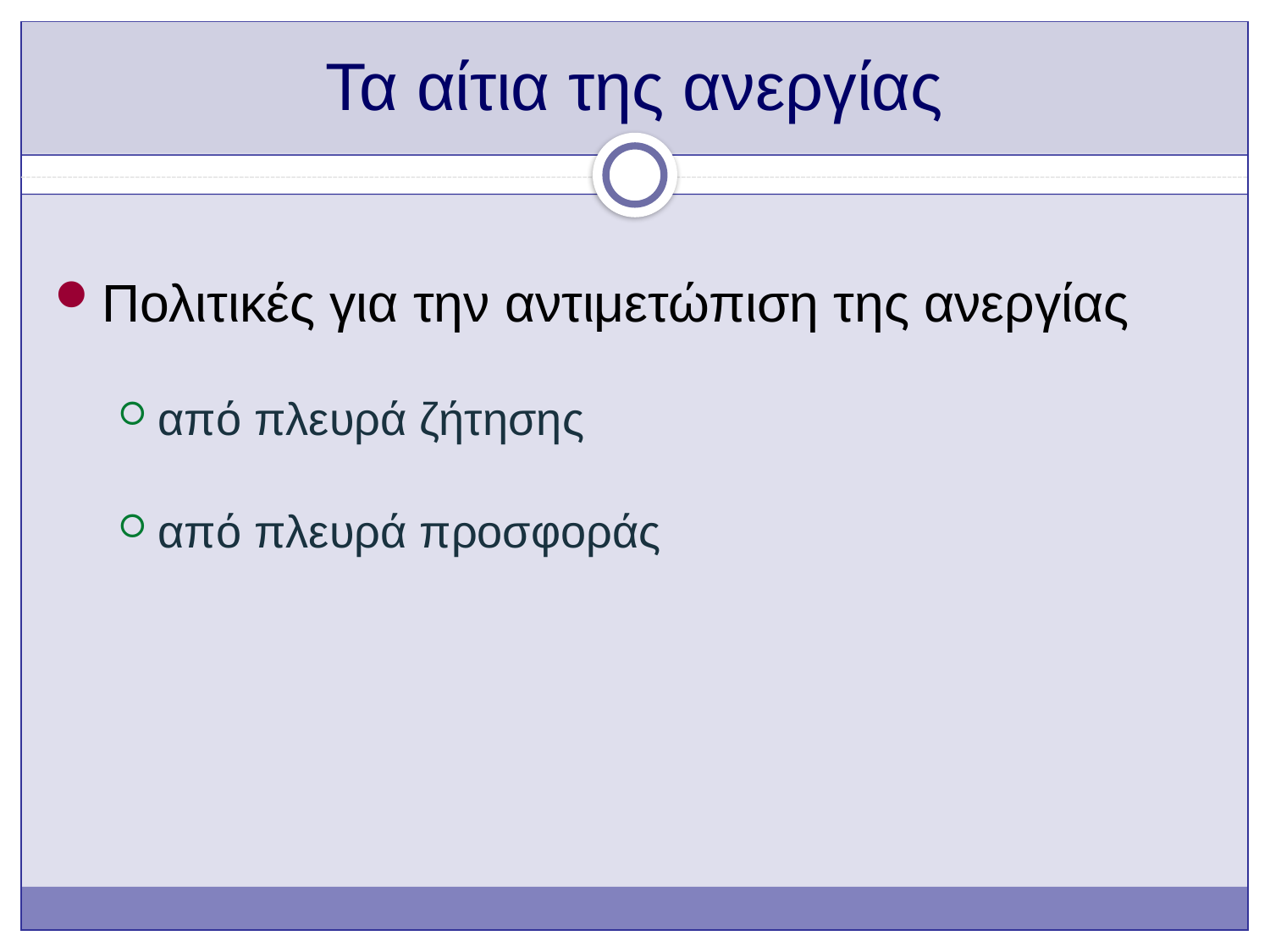

# Τα αίτια της ανεργίας
Πολιτικές για την αντιμετώπιση της ανεργίας
από πλευρά ζήτησης
από πλευρά προσφοράς